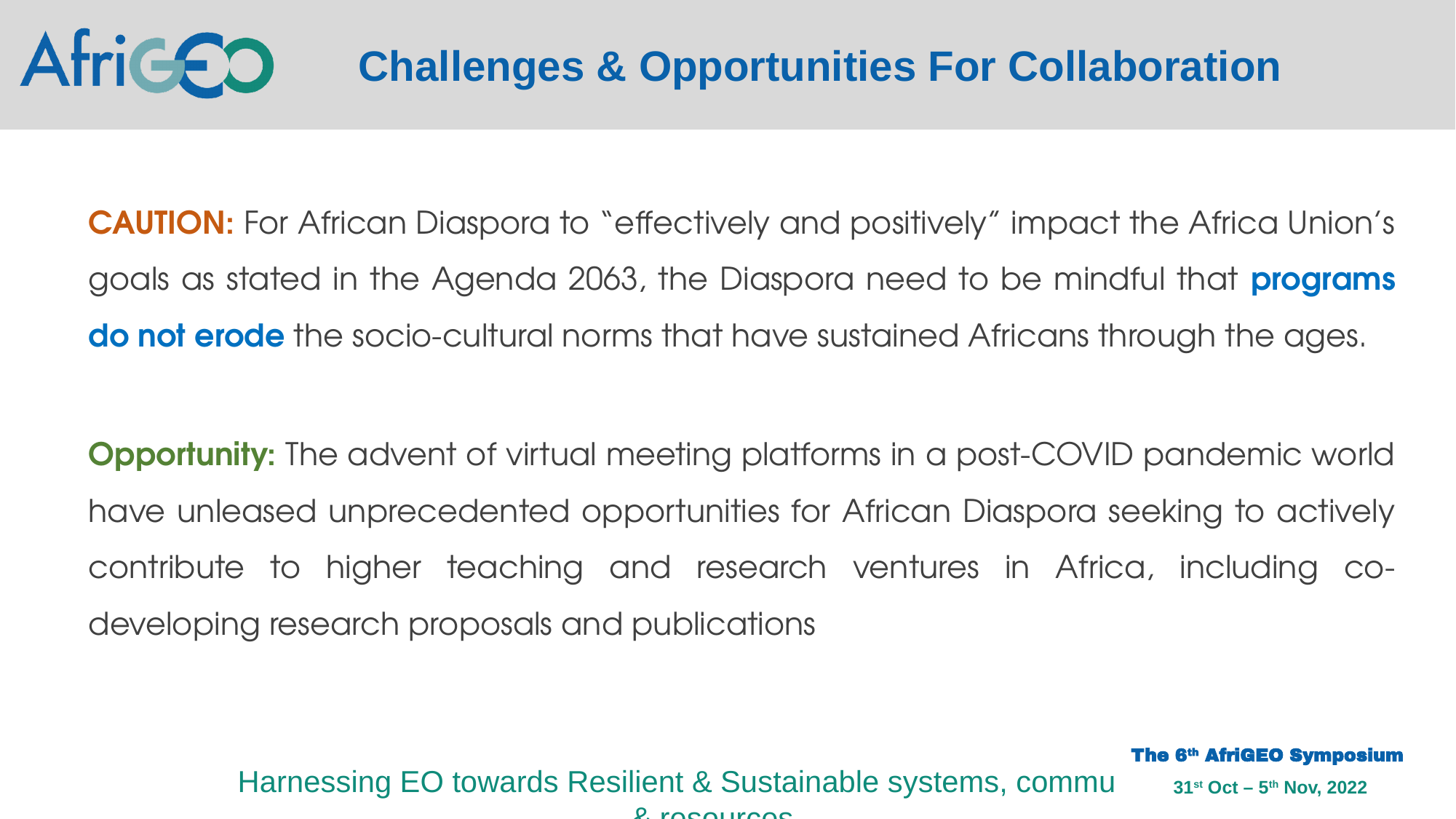

Challenges & Opportunities For Collaboration
CAUTION: For African Diaspora to “effectively and positively” impact the Africa Union’s goals as stated in the Agenda 2063, the Diaspora need to be mindful that programs do not erode the socio-cultural norms that have sustained Africans through the ages.

Opportunity: The advent of virtual meeting platforms in a post-COVID pandemic world have unleased unprecedented opportunities for African Diaspora seeking to actively contribute to higher teaching and research ventures in Africa, including co-developing research proposals and publications